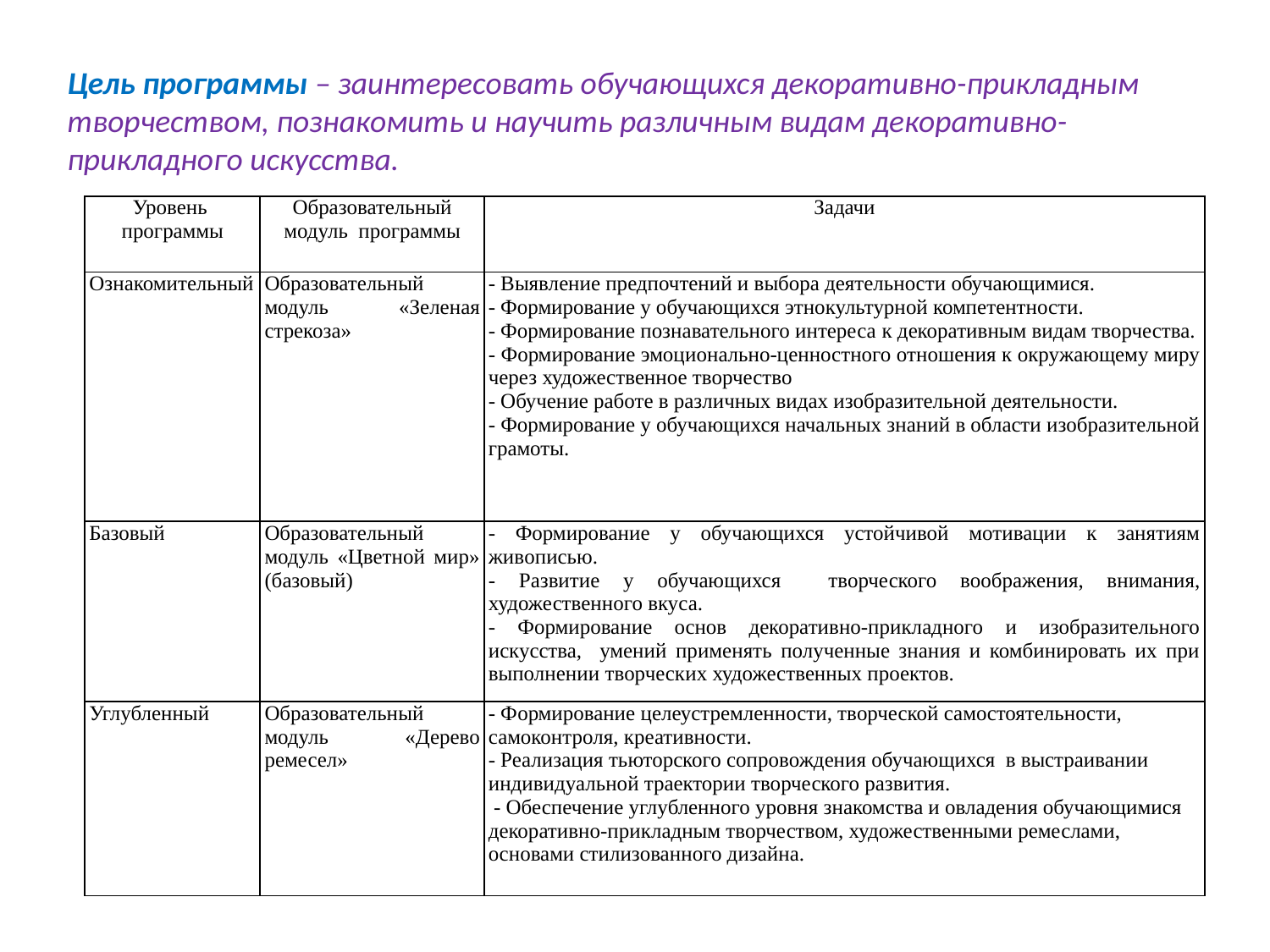

Цель программы – заинтересовать обучающихся декоративно-прикладным творчеством, познакомить и научить различным видам декоративно-прикладного искусства.

| Уровень программы | Образовательный модуль программы | Задачи |
| --- | --- | --- |
| Ознакомительный | Образовательный модуль «Зеленая стрекоза» | - Выявление предпочтений и выбора деятельности обучающимися. - Формирование у обучающихся этнокультурной компетентности. - Формирование познавательного интереса к декоративным видам творчества. - Формирование эмоционально-ценностного отношения к окружающему миру через художественное творчество - Обучение работе в различных видах изобразительной деятельности. - Формирование у обучающихся начальных знаний в области изобразительной грамоты. |
| Базовый | Образовательный модуль «Цветной мир» (базовый) | - Формирование у обучающихся устойчивой мотивации к занятиям живописью. - Развитие у обучающихся творческого воображения, внимания, художественного вкуса. - Формирование основ декоративно-прикладного и изобразительного искусства, умений применять полученные знания и комбинировать их при выполнении творческих художественных проектов. |
| Углубленный | Образовательный модуль «Дерево ремесел» | - Формирование целеустремленности, творческой самостоятельности, самоконтроля, креативности. - Реализация тьюторского сопровождения обучающихся в выстраивании индивидуальной траектории творческого развития. - Обеспечение углубленного уровня знакомства и овладения обучающимися декоративно-прикладным творчеством, художественными ремеслами, основами стилизованного дизайна. |